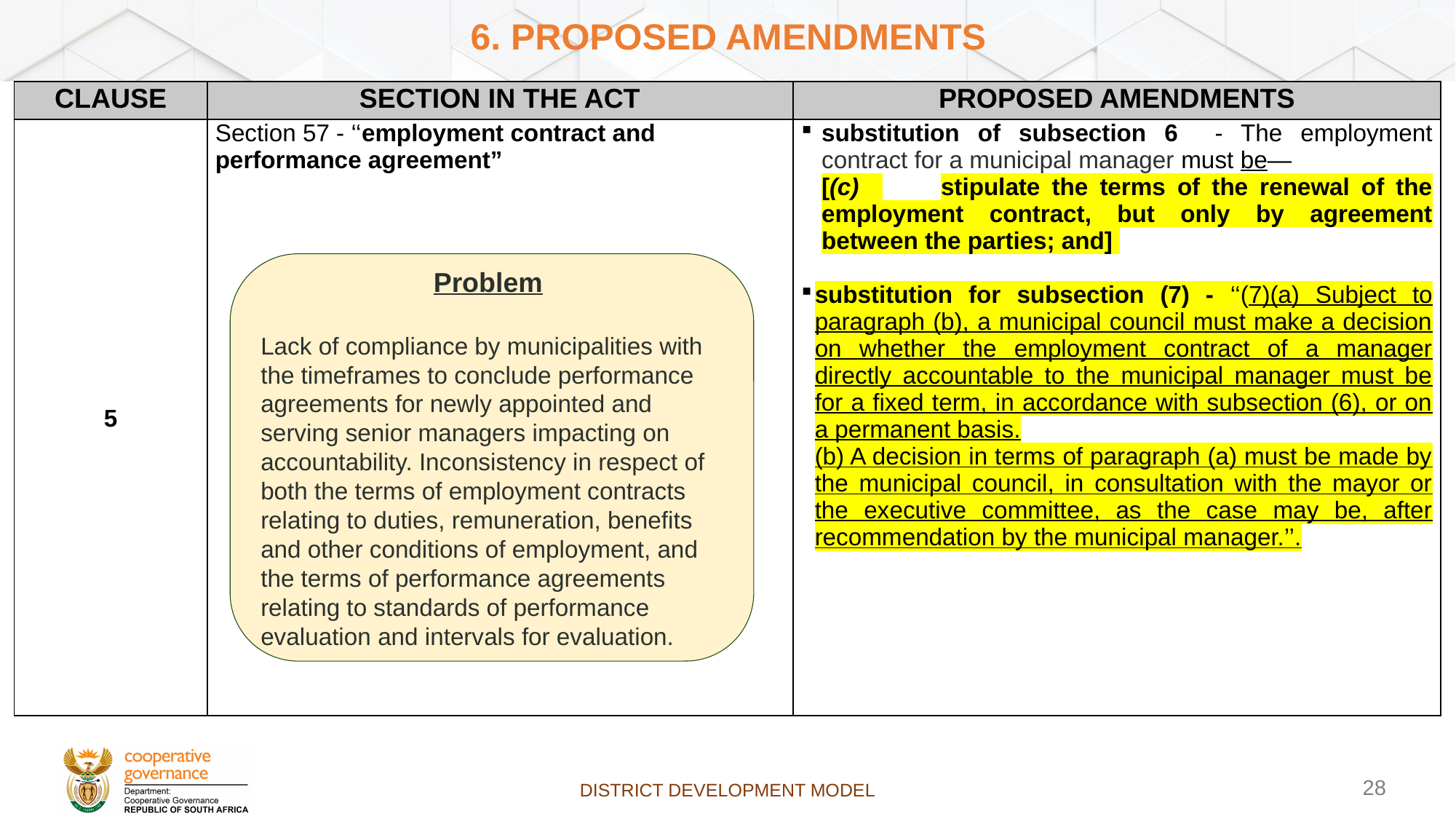

# 6. PROPOSED AMENDMENTS

| CLAUSE | SECTION IN THE ACT | PROPOSED AMENDMENTS |
| --- | --- | --- |
| 5 | Section 57 - ‘‘employment contract and performance agreement” | substitution of subsection 6 - The employment contract for a municipal manager must be— [(c) stipulate the terms of the renewal of the employment contract, but only by agreement between the parties; and] substitution for subsection (7) - ‘‘(7)(a) Subject to paragraph (b), a municipal council must make a decision on whether the employment contract of a manager directly accountable to the municipal manager must be for a fixed term, in accordance with subsection (6), or on a permanent basis. (b) A decision in terms of paragraph (a) must be made by the municipal council, in consultation with the mayor or the executive committee, as the case may be, after recommendation by the municipal manager.’’. |
Problem

Lack of compliance by municipalities with the timeframes to conclude performance agreements for newly appointed and serving senior managers impacting on accountability. Inconsistency in respect of both the terms of employment contracts relating to duties, remuneration, benefits and other conditions of employment, and the terms of performance agreements relating to standards of performance
evaluation and intervals for evaluation.